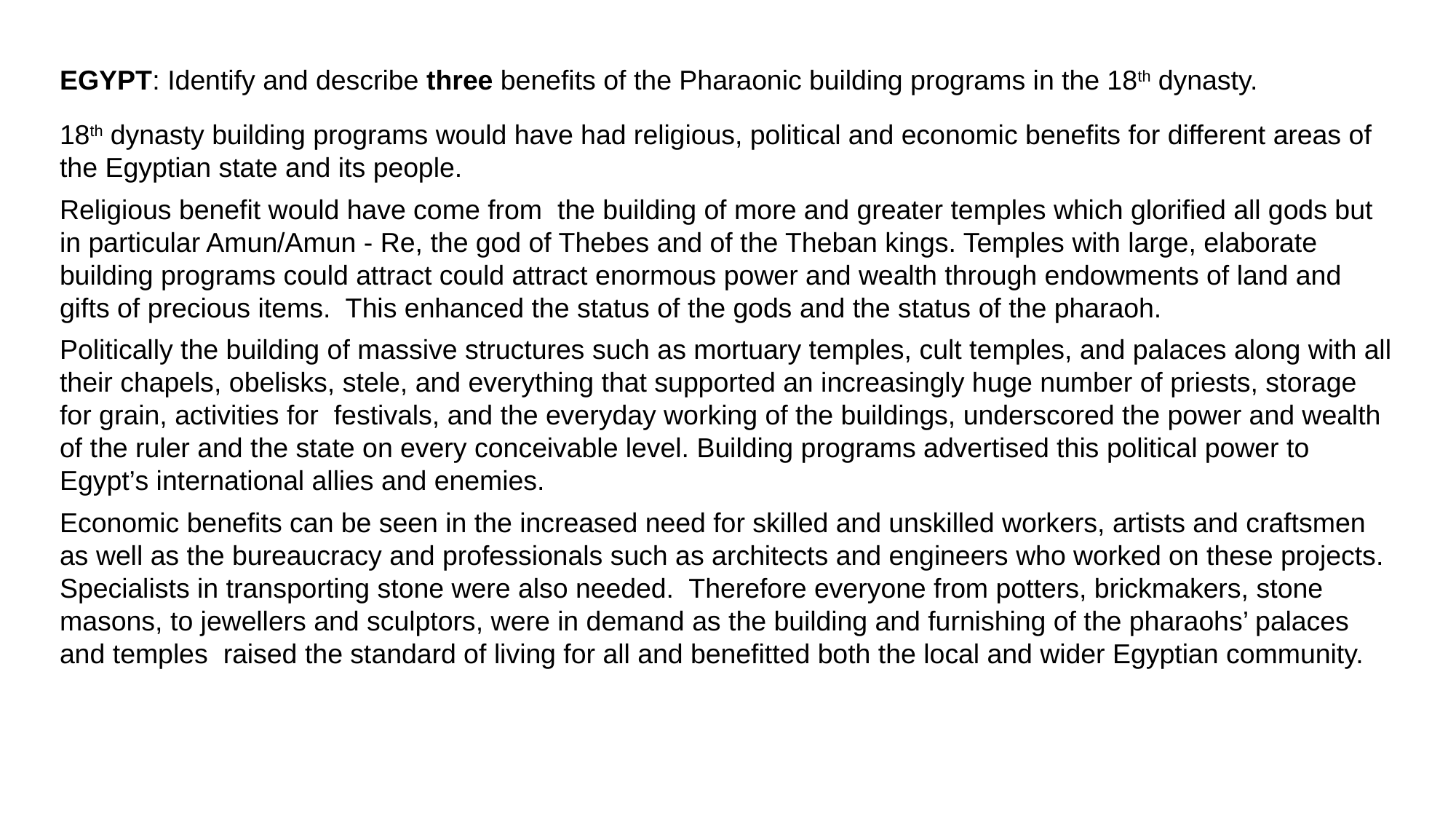

EGYPT: Identify and describe three benefits of the Pharaonic building programs in the 18th dynasty.
18th dynasty building programs would have had religious, political and economic benefits for different areas of the Egyptian state and its people.
Religious benefit would have come from  the building of more and greater temples which glorified all gods but in particular Amun/Amun - Re, the god of Thebes and of the Theban kings. Temples with large, elaborate building programs could attract could attract enormous power and wealth through endowments of land and  gifts of precious items.  This enhanced the status of the gods and the status of the pharaoh.
Politically the building of massive structures such as mortuary temples, cult temples, and palaces along with all their chapels, obelisks, stele, and everything that supported an increasingly huge number of priests, storage for grain, activities for  festivals, and the everyday working of the buildings, underscored the power and wealth of the ruler and the state on every conceivable level. Building programs advertised this political power to Egypt’s international allies and enemies.
Economic benefits can be seen in the increased need for skilled and unskilled workers, artists and craftsmen as well as the bureaucracy and professionals such as architects and engineers who worked on these projects. Specialists in transporting stone were also needed.  Therefore everyone from potters, brickmakers, stone masons, to jewellers and sculptors, were in demand as the building and furnishing of the pharaohs’ palaces and temples  raised the standard of living for all and benefitted both the local and wider Egyptian community.